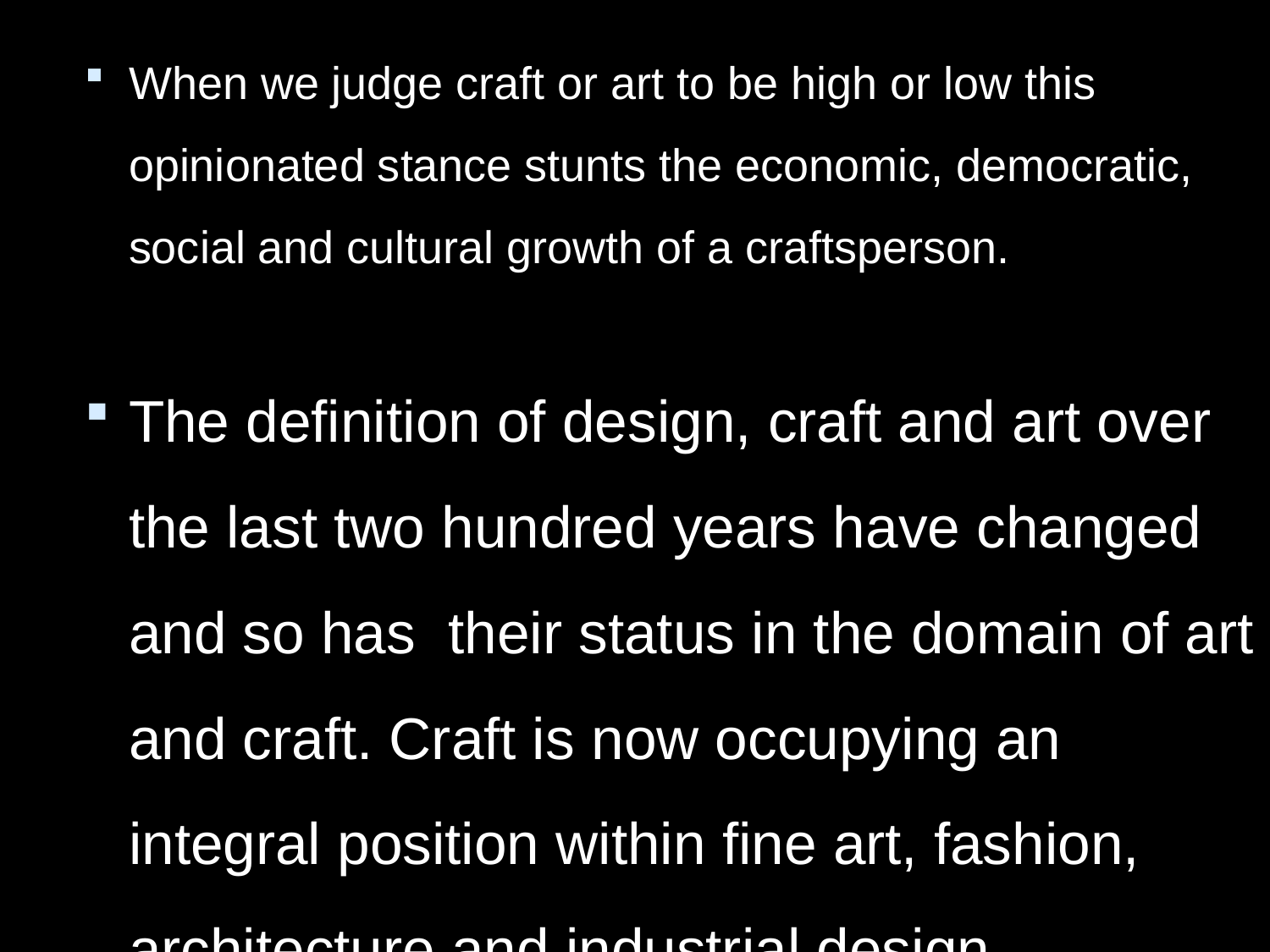

When we judge craft or art to be high or low this opinionated stance stunts the economic, democratic, social and cultural growth of a craftsperson.

The definition of design, craft and art over the last two hundred years have changed and so has  their status in the domain of art and craft. Craft is now occupying an integral position within fine art, fashion, architecture and industrial design.